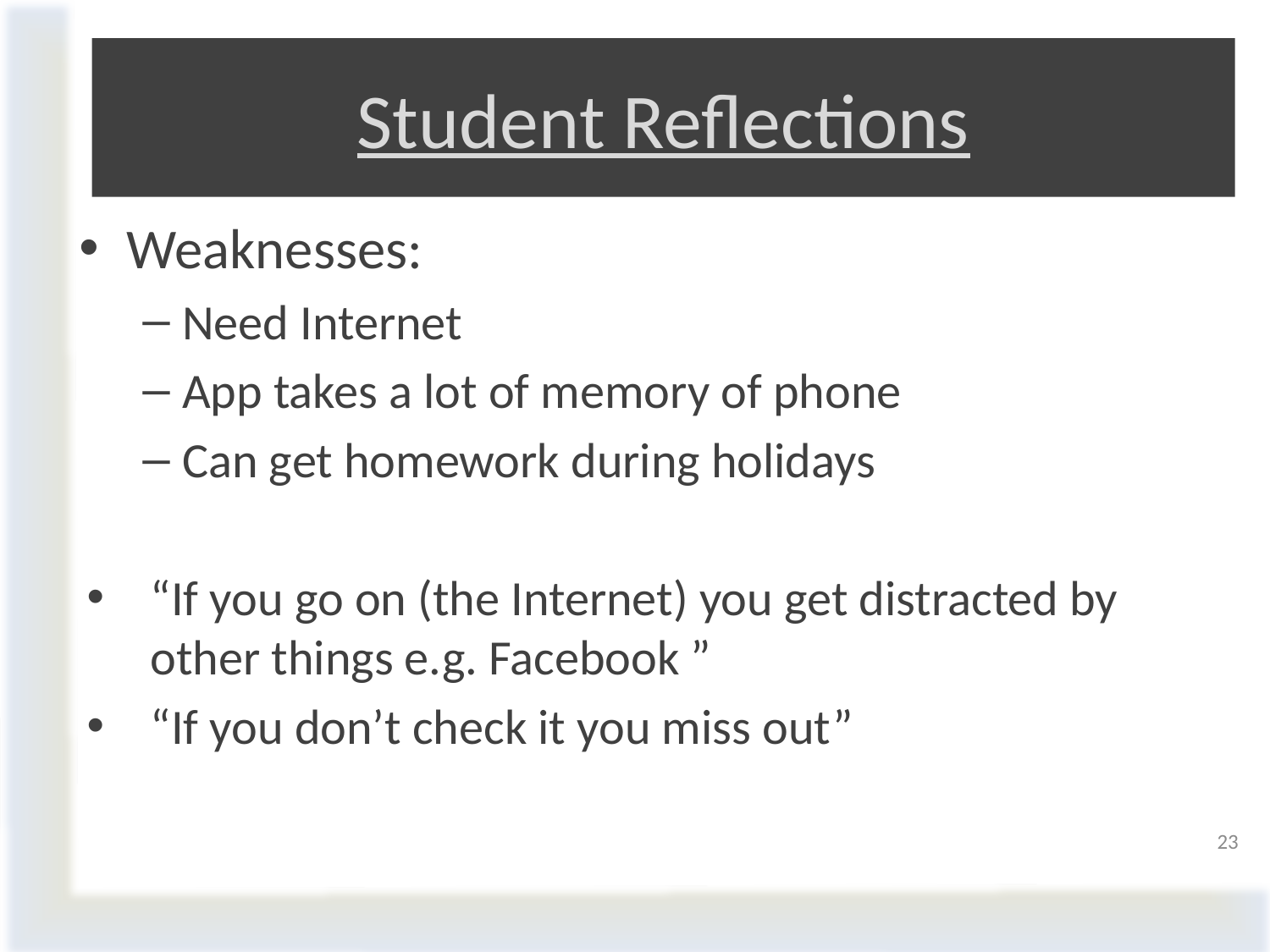

# Student Reflections
Weaknesses:
Need Internet
App takes a lot of memory of phone
Can get homework during holidays

“If you go on (the Internet) you get distracted by other things e.g. Facebook ”
“If you don’t check it you miss out”
23